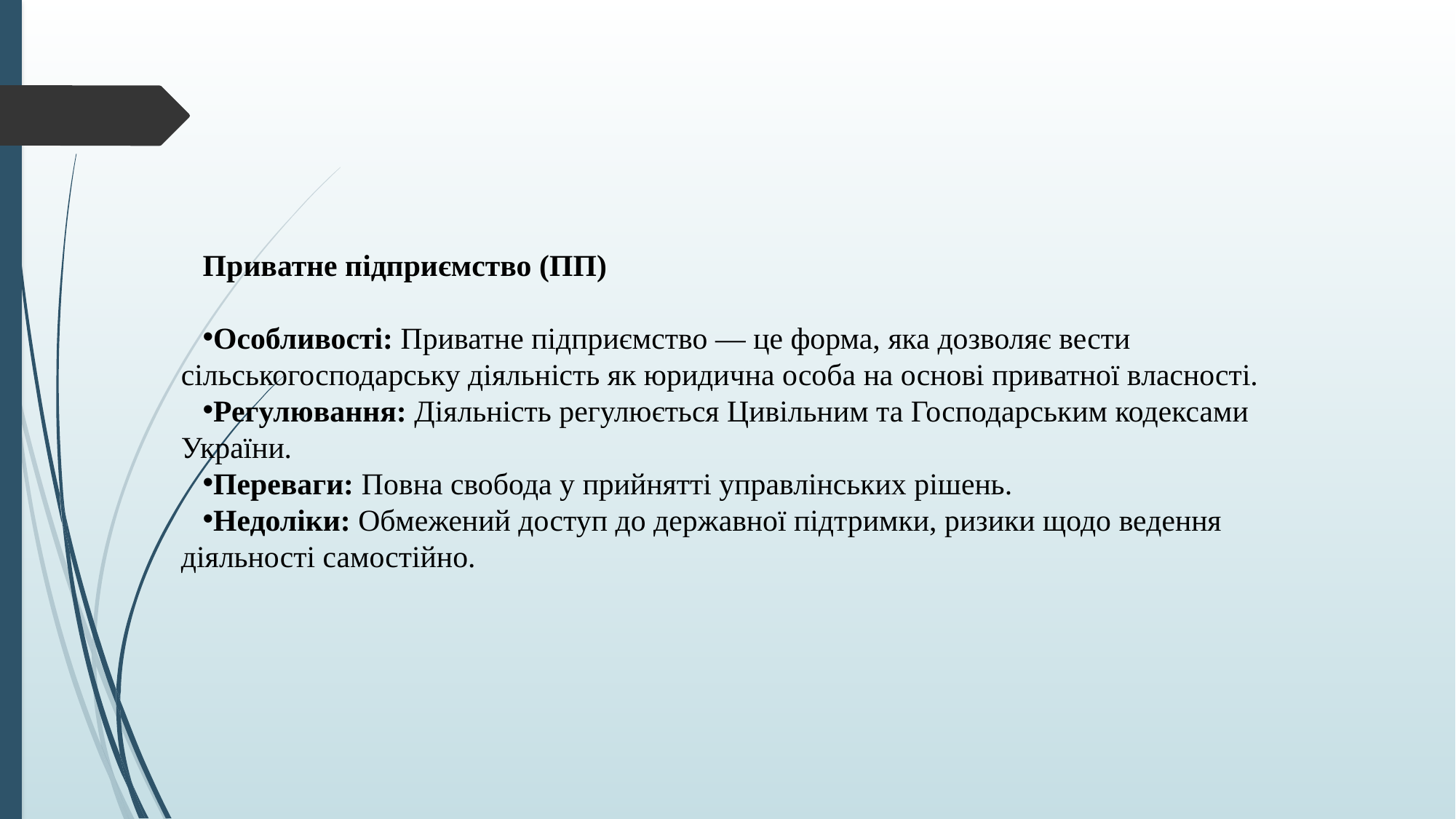

Приватне підприємство (ПП)

Особливості: Приватне підприємство — це форма, яка дозволяє вести сільськогосподарську діяльність як юридична особа на основі приватної власності.
Регулювання: Діяльність регулюється Цивільним та Господарським кодексами України.
Переваги: Повна свобода у прийнятті управлінських рішень.
Недоліки: Обмежений доступ до державної підтримки, ризики щодо ведення діяльності самостійно.